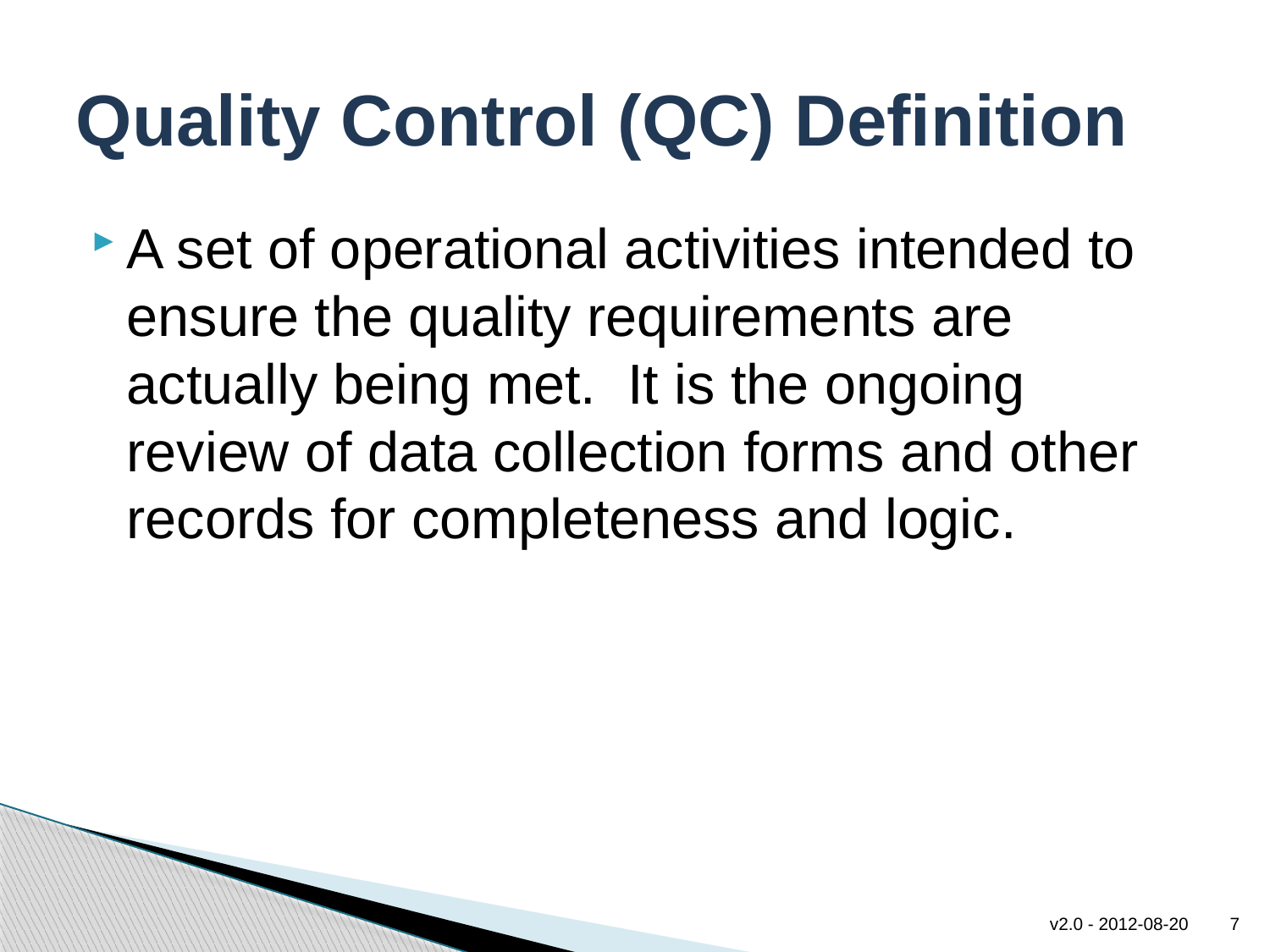

# Quality Control (QC) Definition
A set of operational activities intended to ensure the quality requirements are actually being met.  It is the ongoing review of data collection forms and other records for completeness and logic.
v2.0 - 2012-08-20
7